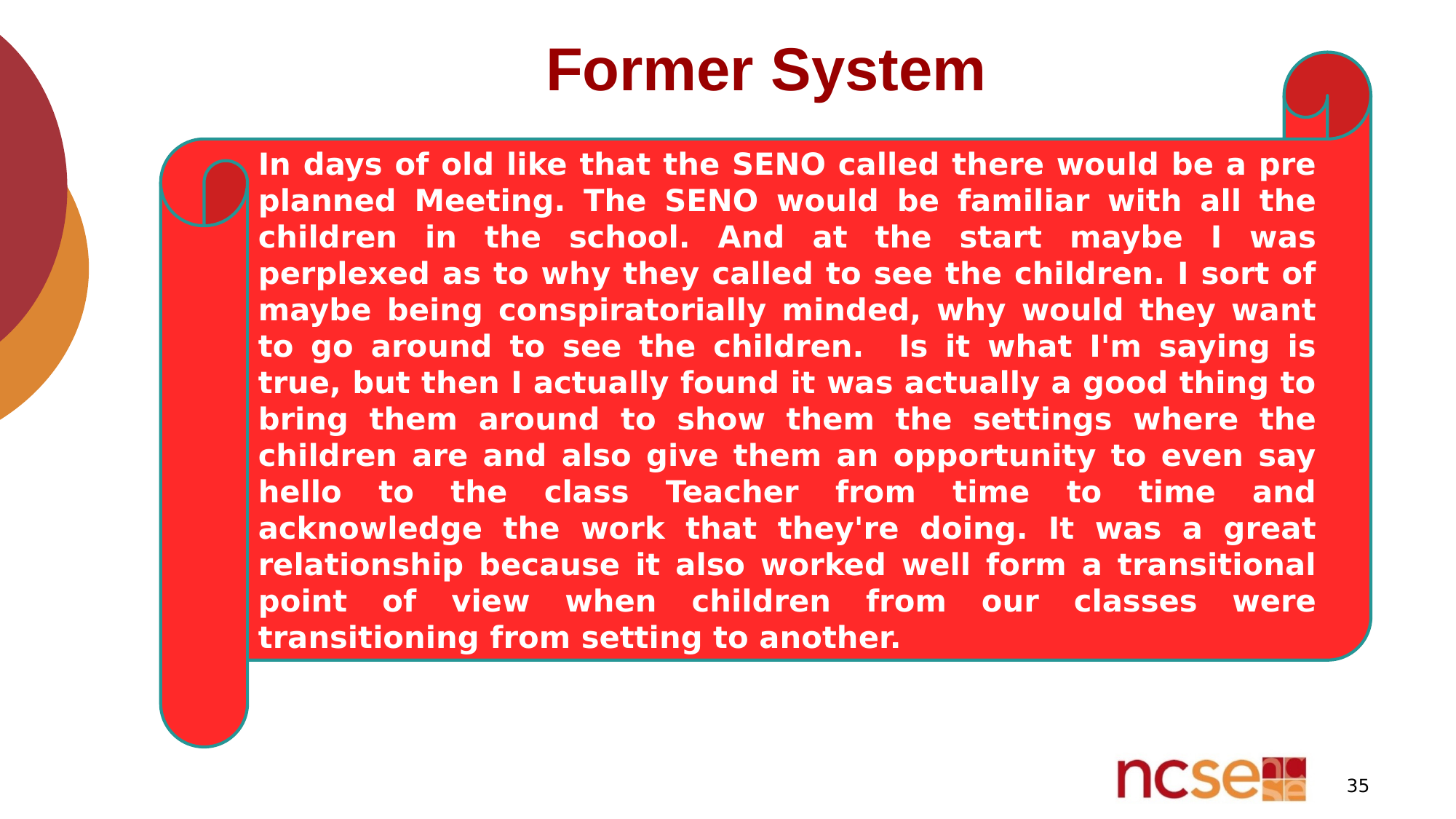

# Former System
In days of old like that the SENO called there would be a pre planned Meeting. The SENO would be familiar with all the children in the school. And at the start maybe I was perplexed as to why they called to see the children. I sort of maybe being conspiratorially minded, why would they want to go around to see the children.  Is it what I'm saying is true, but then I actually found it was actually a good thing to bring them around to show them the settings where the children are and also give them an opportunity to even say hello to the class Teacher from time to time and acknowledge the work that they're doing. It was a great relationship because it also worked well form a transitional point of view when children from our classes were transitioning from setting to another.

35